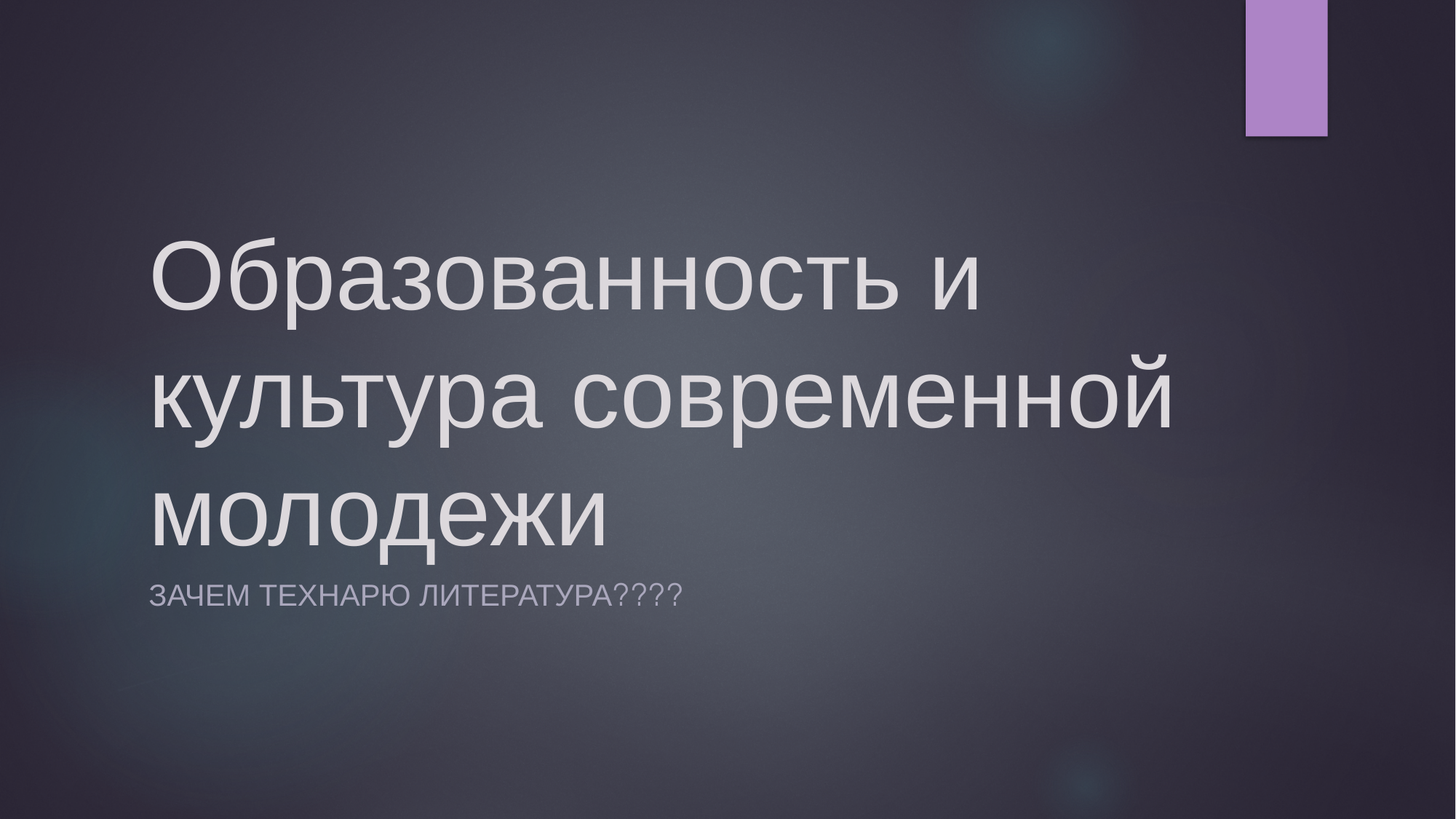

# Образованность и культура современной молодежи
Зачем технарю литература????